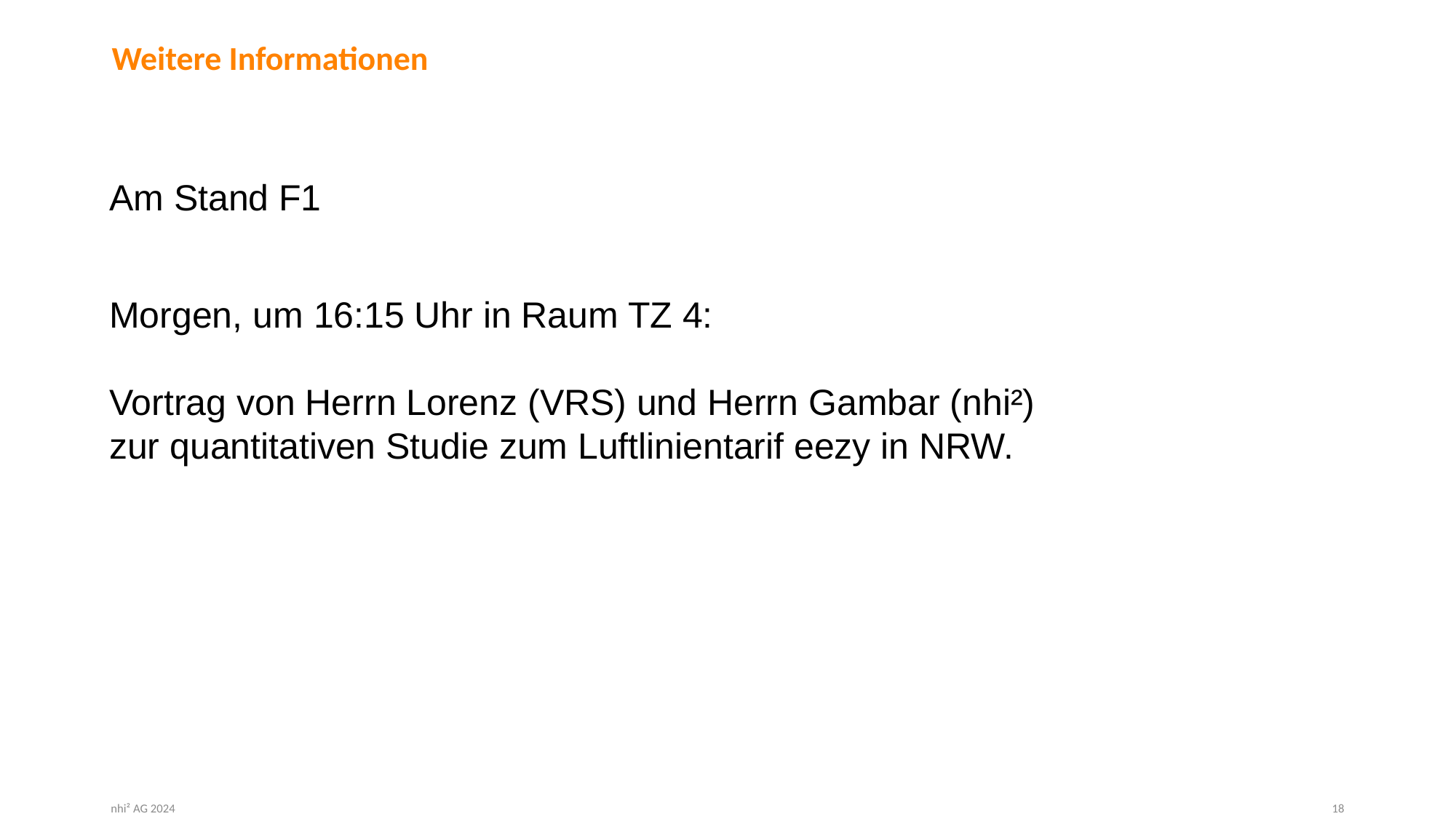

# Weitere Informationen

Am Stand F1

Morgen, um 16:15 Uhr in Raum TZ 4:
Vortrag von Herrn Lorenz (VRS) und Herrn Gambar (nhi²)
zur quantitativen Studie zum Luftlinientarif eezy in NRW.

nhi² AG 2024
18